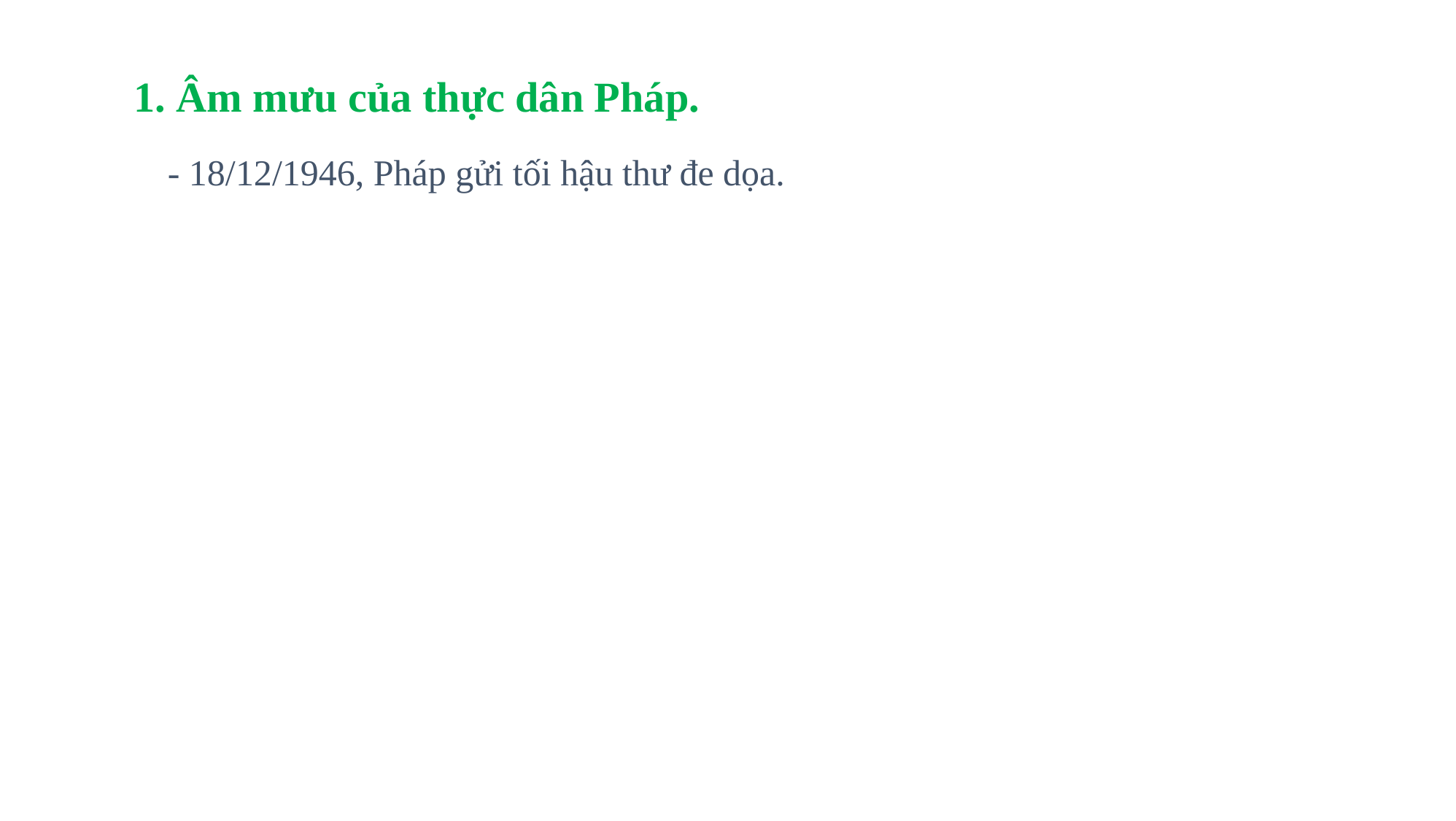

1. Âm mưu của thực dân Pháp.
- 18/12/1946, Pháp gửi tối hậu thư đe dọa.